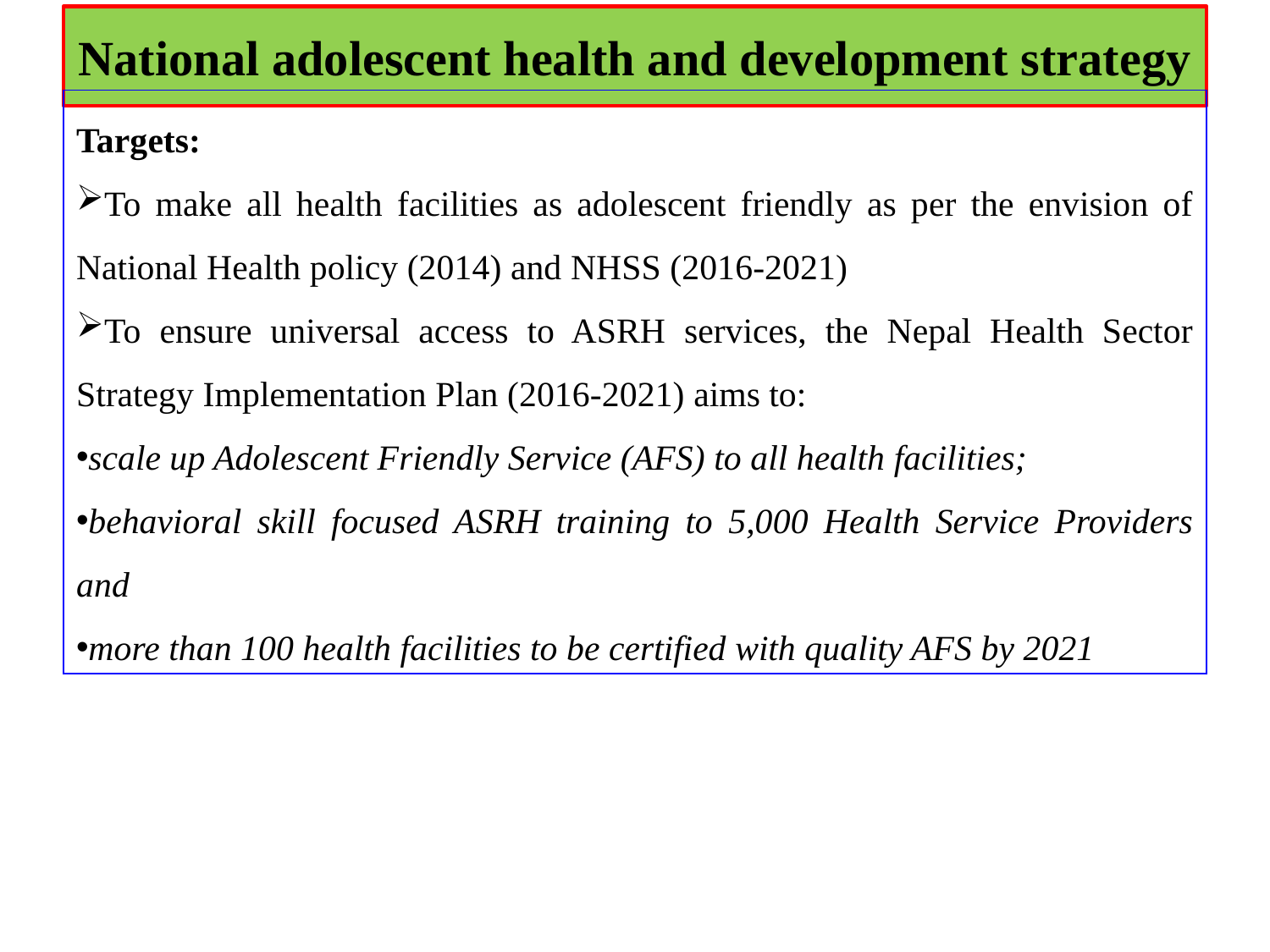

# National adolescent health and development strategy
Targets:
To make all health facilities as adolescent friendly as per the envision of National Health policy (2014) and NHSS (2016-2021)
To ensure universal access to ASRH services, the Nepal Health Sector Strategy Implementation Plan (2016-2021) aims to:
scale up Adolescent Friendly Service (AFS) to all health facilities;
behavioral skill focused ASRH training to 5,000 Health Service Providers and
more than 100 health facilities to be certified with quality AFS by 2021

30